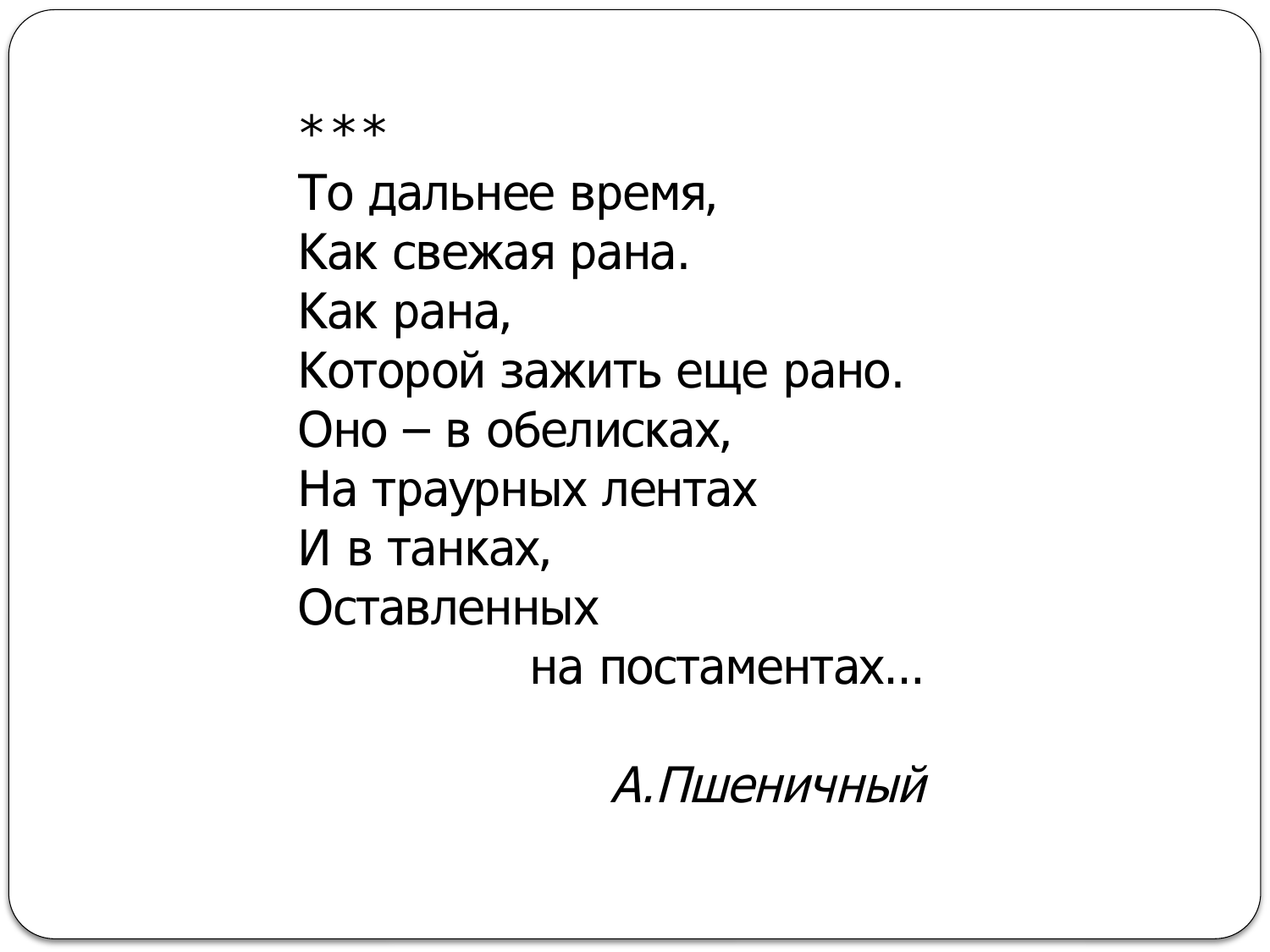

***
То дальнее время,
Как свежая рана.
Как рана,
Которой зажить еще рано.
Оно – в обелисках,
На траурных лентах
И в танках,
Оставленных
               на постаментах…

А.Пшеничный